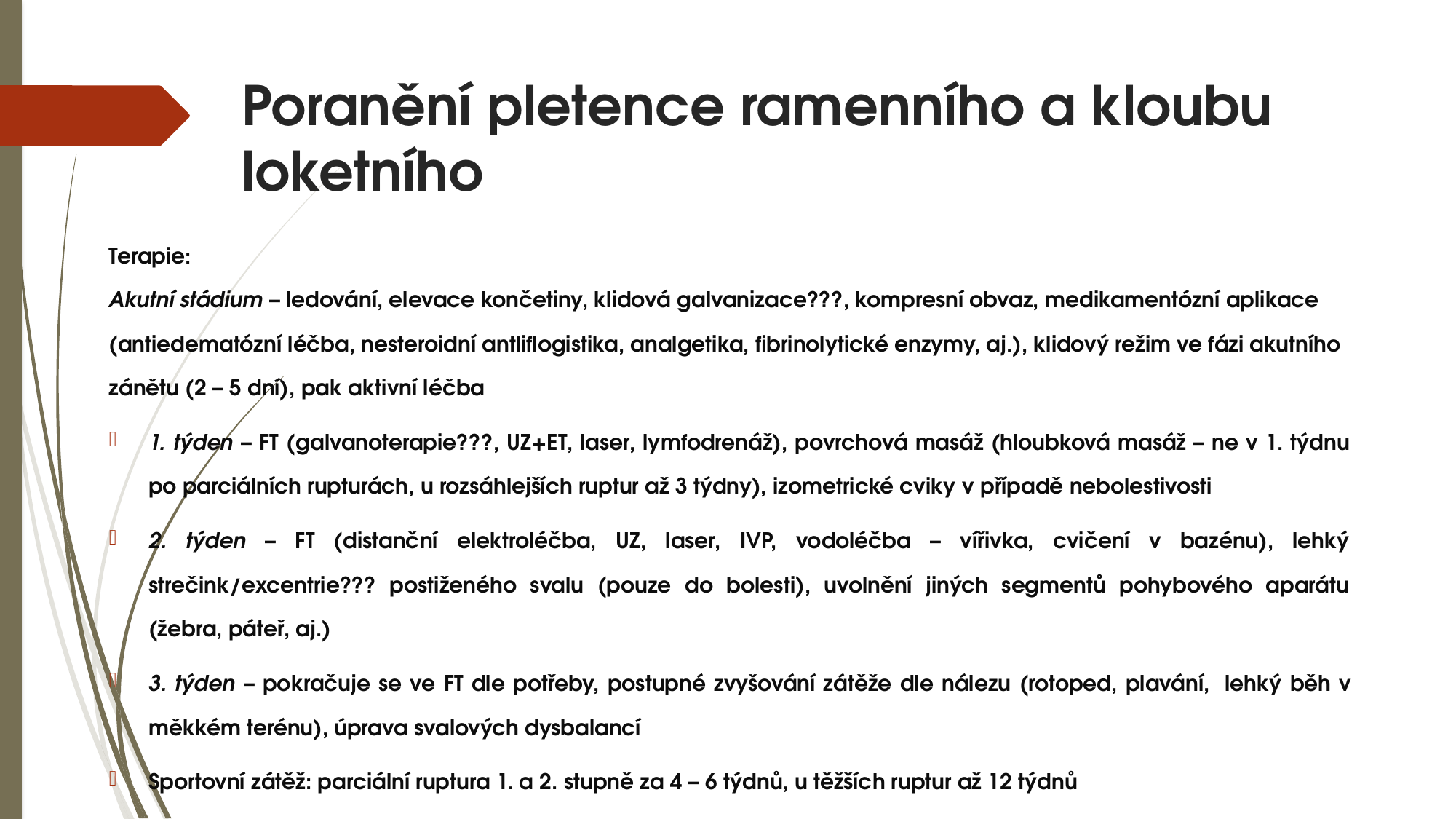

# Poranění pletence ramenního a kloubu loketního
Terapie:
Akutní stádium – ledování, elevace končetiny, klidová galvanizace???, kompresní obvaz, medikamentózní aplikace (antiedematózní léčba, nesteroidní antliflogistika, analgetika, fibrinolytické enzymy, aj.), klidový režim ve fázi akutního zánětu (2 – 5 dní), pak aktivní léčba
1. týden – FT (galvanoterapie???, UZ+ET, laser, lymfodrenáž), povrchová masáž (hloubková masáž – ne v 1. týdnu po parciálních rupturách, u rozsáhlejších ruptur až 3 týdny), izometrické cviky v případě nebolestivosti
2. týden – FT (distanční elektroléčba, UZ, laser, IVP, vodoléčba – vířivka, cvičení v bazénu), lehký strečink/excentrie??? postiženého svalu (pouze do bolesti), uvolnění jiných segmentů pohybového aparátu (žebra, páteř, aj.)
3. týden – pokračuje se ve FT dle potřeby, postupné zvyšování zátěže dle nálezu (rotoped, plavání, 	lehký běh v měkkém terénu), úprava svalových dysbalancí
Sportovní zátěž: parciální ruptura 1. a 2. stupně za 4 – 6 týdnů, u těžších ruptur až 12 týdnů